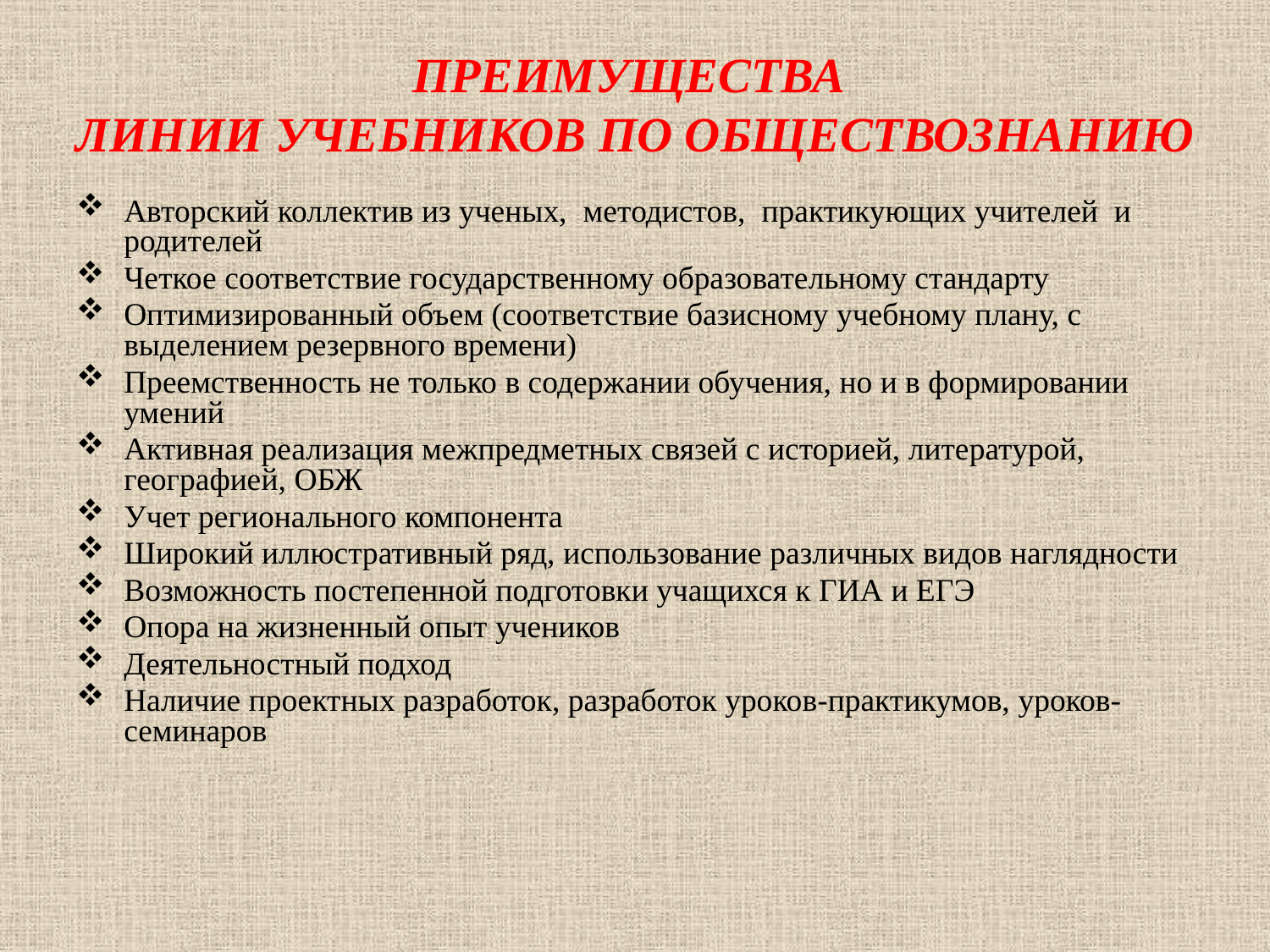

# ПРЕИМУЩЕСТВА ЛИНИИ УЧЕБНИКОВ ПО ОБЩЕСТВОЗНАНИЮ
Авторский коллектив из ученых,  методистов,  практикующих учителей  и родителей
Четкое соответствие государственному образовательному стандарту
Оптимизированный объем (соответствие базисному учебному плану, с выделением резервного времени)
Преемственность не только в содержании обучения, но и в формировании умений
Активная реализация межпредметных связей с историей, литературой, географией, ОБЖ
Учет регионального компонента
Широкий иллюстративный ряд, использование различных видов наглядности
Возможность постепенной подготовки учащихся к ГИА и ЕГЭ
Опора на жизненный опыт учеников
Деятельностный подход
Наличие проектных разработок, разработок уроков-практикумов, уроков-семинаров